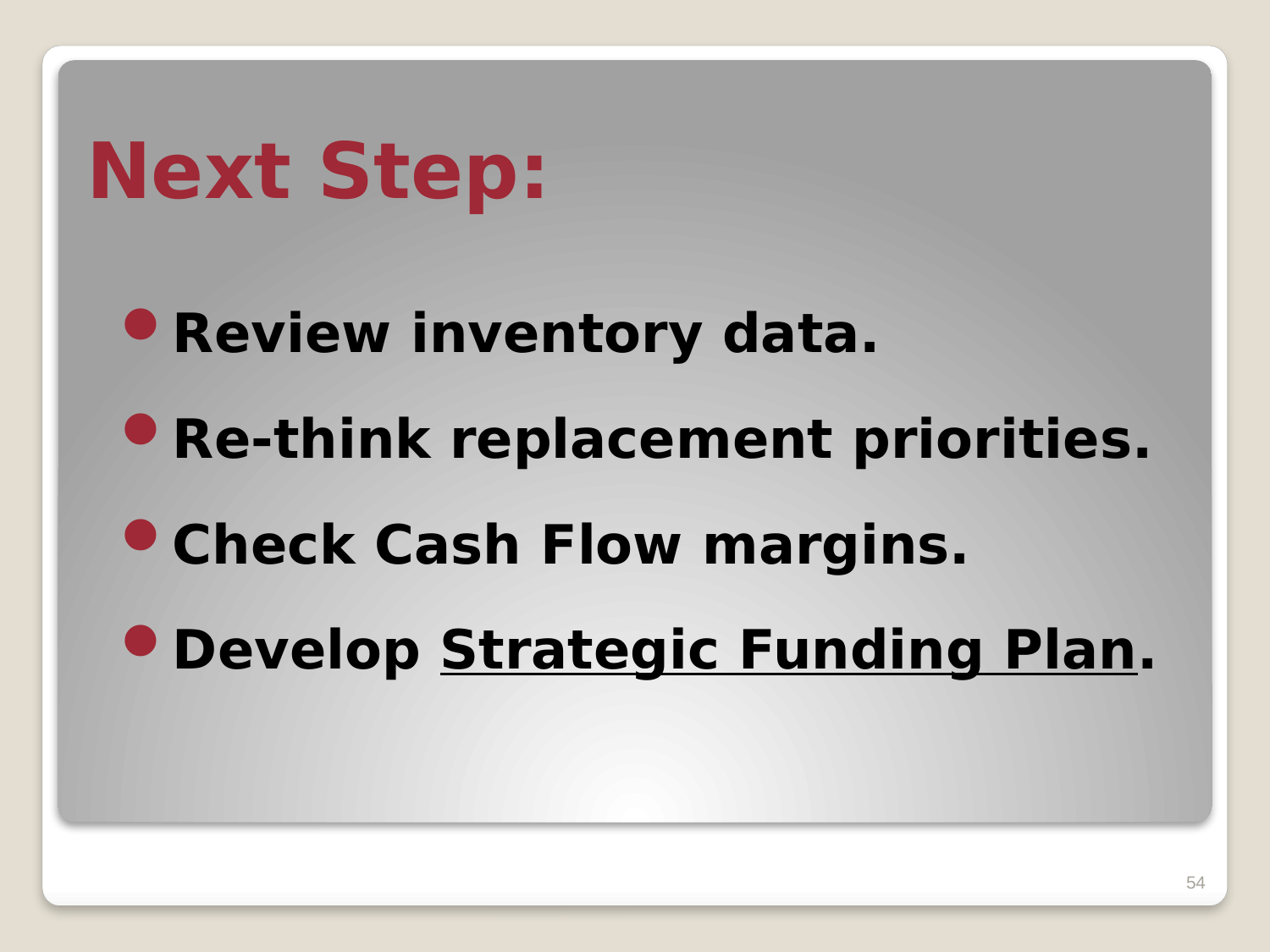

# Next Step:
Review inventory data.
Re-think replacement priorities.
Check Cash Flow margins.
Develop Strategic Funding Plan.
54